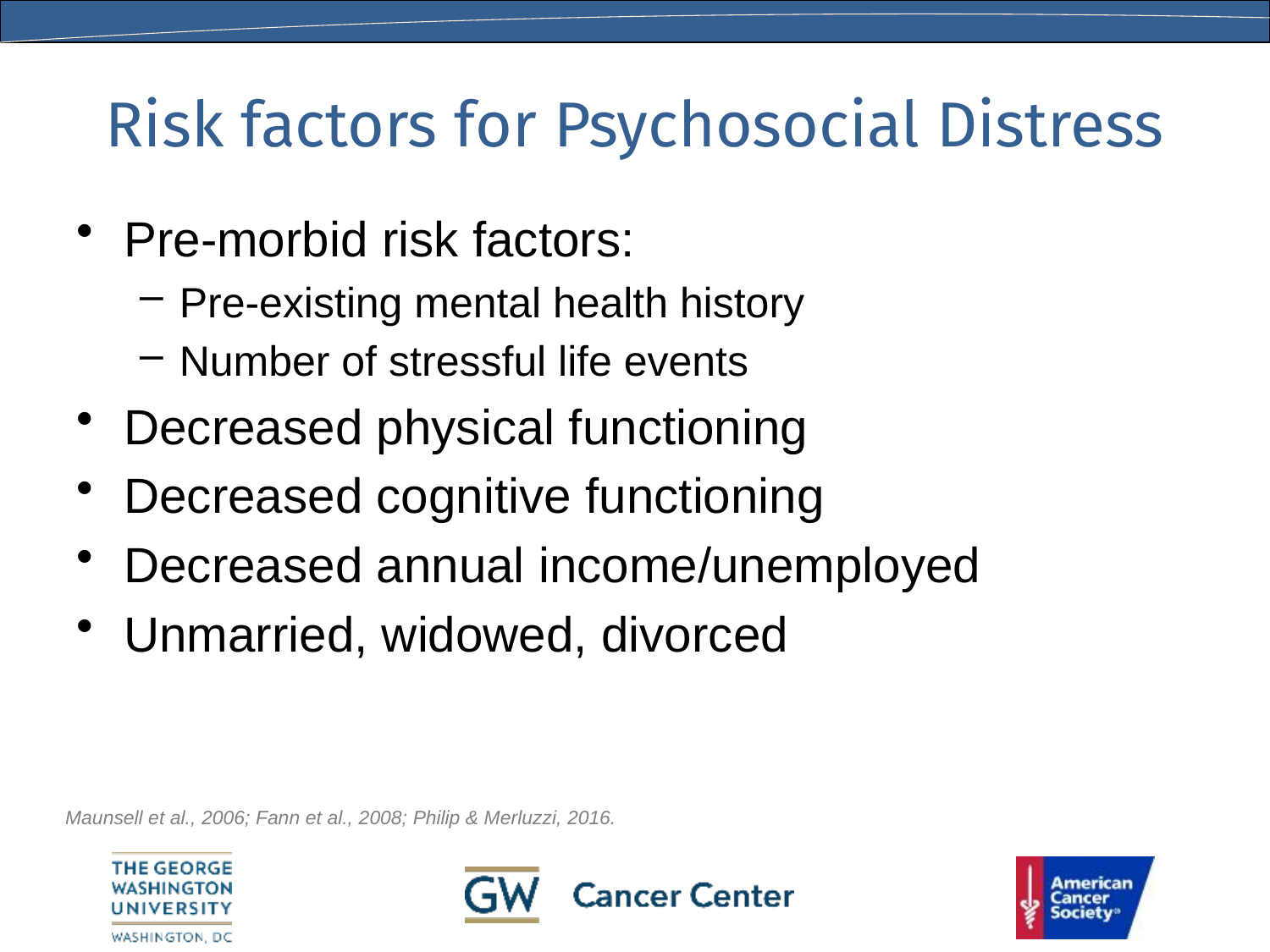

# Risk factors for Psychosocial Distress
Pre-morbid risk factors:
Pre-existing mental health history
Number of stressful life events
Decreased physical functioning
Decreased cognitive functioning
Decreased annual income/unemployed
Unmarried, widowed, divorced

Maunsell et al., 2006; Fann et al., 2008; Philip & Merluzzi, 2016.